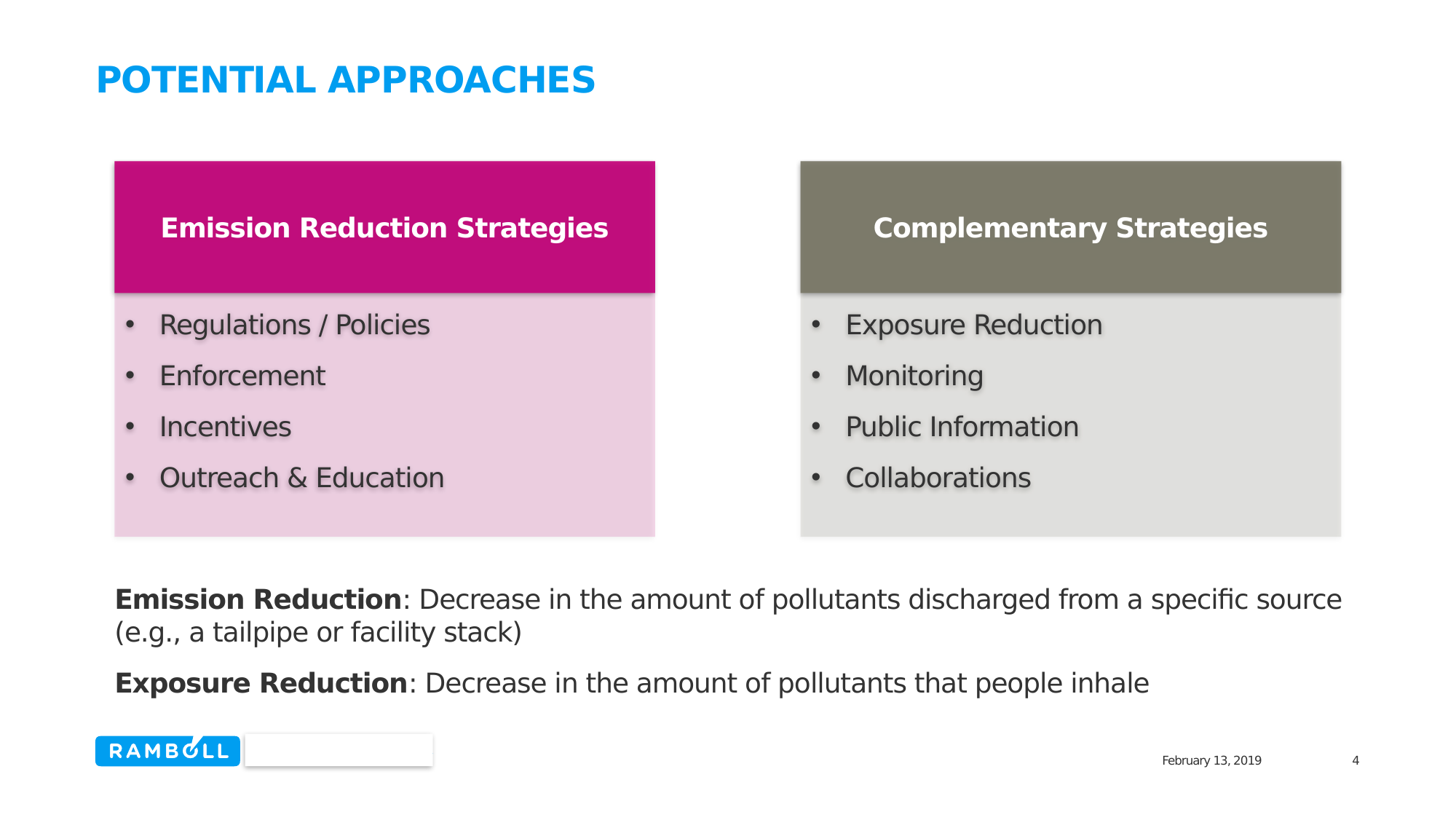

# Potential Approaches
Complementary Strategies
Emission Reduction Strategies

Regulations / Policies
Enforcement
Incentives
Outreach & Education

Exposure Reduction
Monitoring
Public Information
Collaborations
Emission Reduction: Decrease in the amount of pollutants discharged from a specific source (e.g., a tailpipe or facility stack)
Exposure Reduction: Decrease in the amount of pollutants that people inhale
February 13, 2019
4